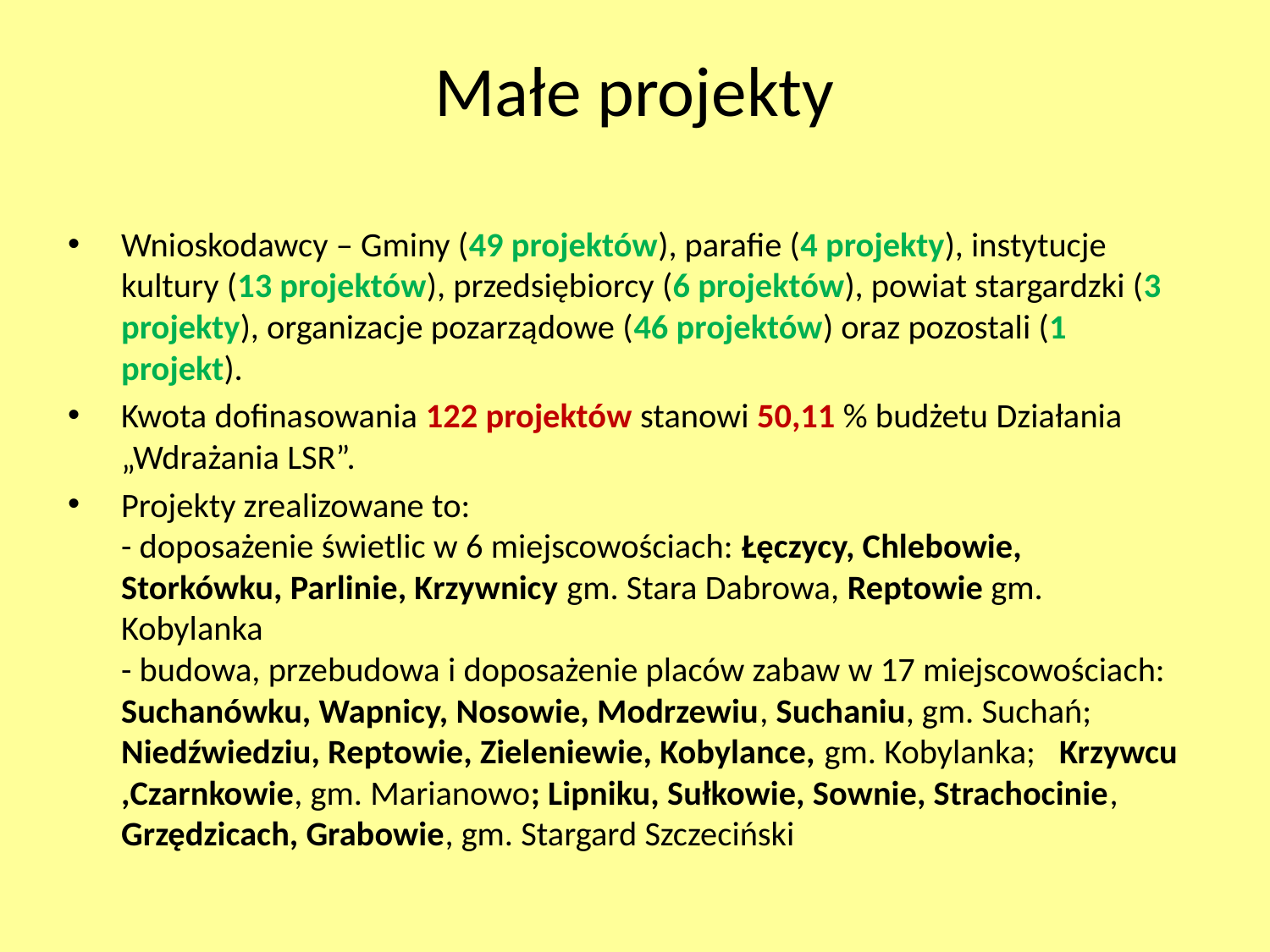

# Małe projekty
Wnioskodawcy – Gminy (49 projektów), parafie (4 projekty), instytucje kultury (13 projektów), przedsiębiorcy (6 projektów), powiat stargardzki (3 projekty), organizacje pozarządowe (46 projektów) oraz pozostali (1 projekt).
Kwota dofinasowania 122 projektów stanowi 50,11 % budżetu Działania „Wdrażania LSR”.
Projekty zrealizowane to:
- doposażenie świetlic w 6 miejscowościach: Łęczycy, Chlebowie, Storkówku, Parlinie, Krzywnicy gm. Stara Dabrowa, Reptowie gm. Kobylanka
- budowa, przebudowa i doposażenie placów zabaw w 17 miejscowościach: Suchanówku, Wapnicy, Nosowie, Modrzewiu, Suchaniu, gm. Suchań; Niedźwiedziu, Reptowie, Zieleniewie, Kobylance, gm. Kobylanka;   Krzywcu ,Czarnkowie, gm. Marianowo; Lipniku, Sułkowie, Sownie, Strachocinie, Grzędzicach, Grabowie, gm. Stargard Szczeciński